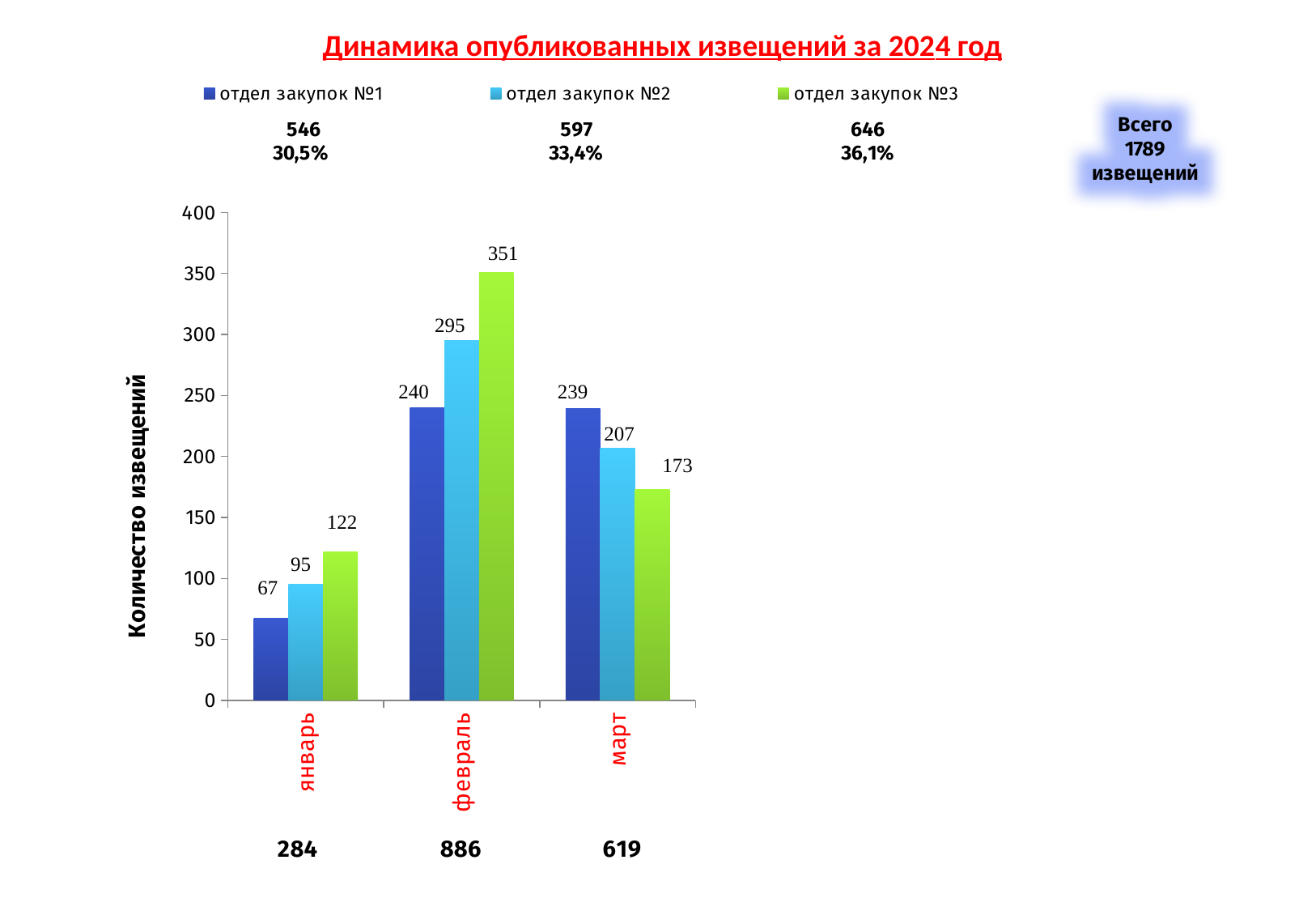

# Динамика опубликованных извещений за 2024 год

### Chart

| Category | отдел закупок №1 | отдел закупок №2 | отдел закупок №3 |
|---|---|---|---|
| январь | 67.0 | 95.0 | 122.0 |
| февраль | 240.0 | 295.0 | 351.0 |
| март | 239.0 | 207.0 | 173.0 |